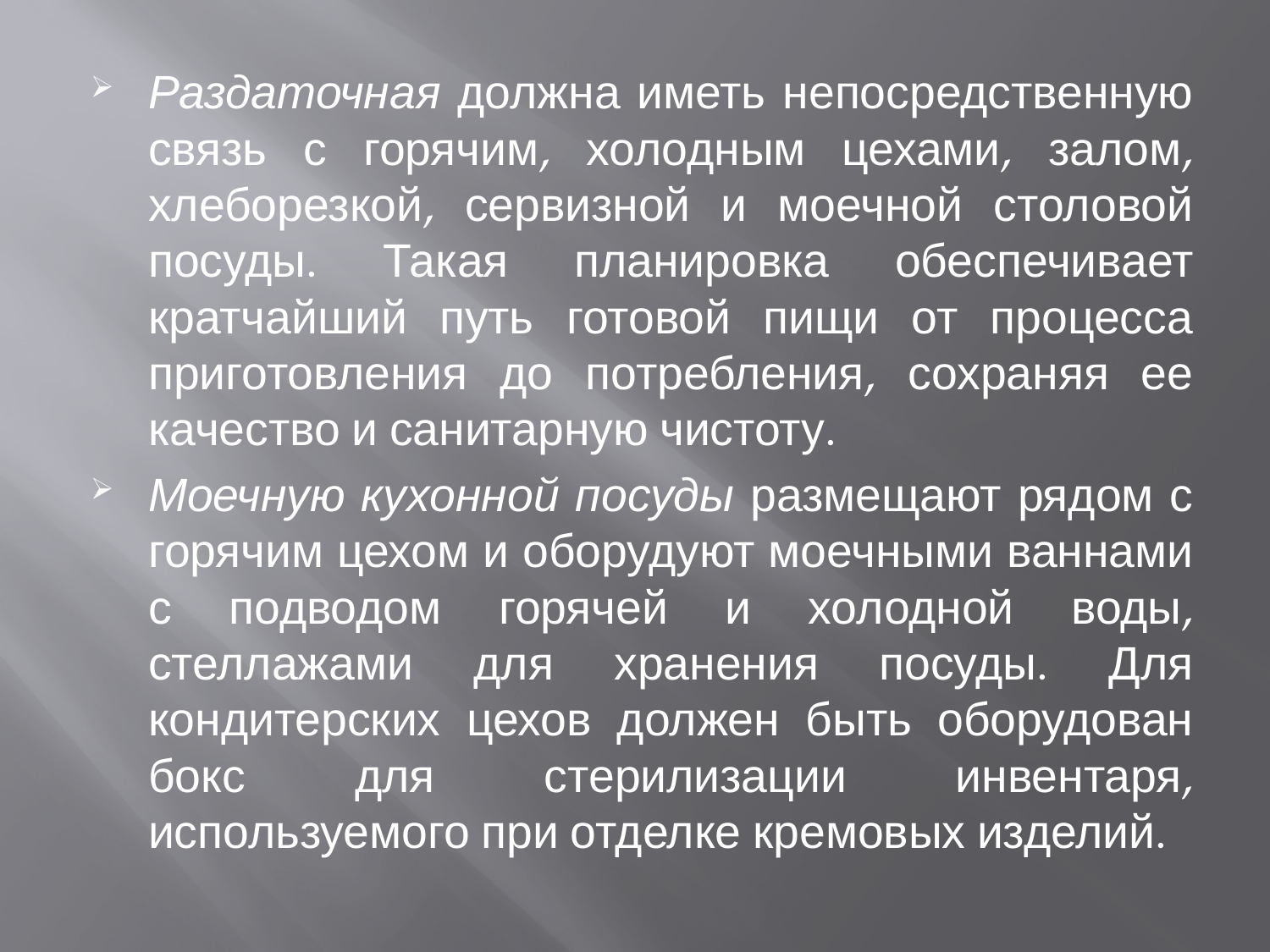

Раздаточная должна иметь непосредственную связь с горячим, холодным цехами, залом, хлеборезкой, сервизной и моечной столовой посуды. Такая планировка обеспечивает кратчайший путь готовой пищи от процесса приготовления до потребления, сохраняя ее качество и санитарную чистоту.
Моечную кухонной посуды размещают рядом с горячим цехом и оборудуют моечными ваннами с подводом горячей и холодной воды, стеллажами для хранения посуды. Для кондитерских цехов должен быть оборудован бокс для стерилизации инвентаря, используемого при отделке кремовых изделий.